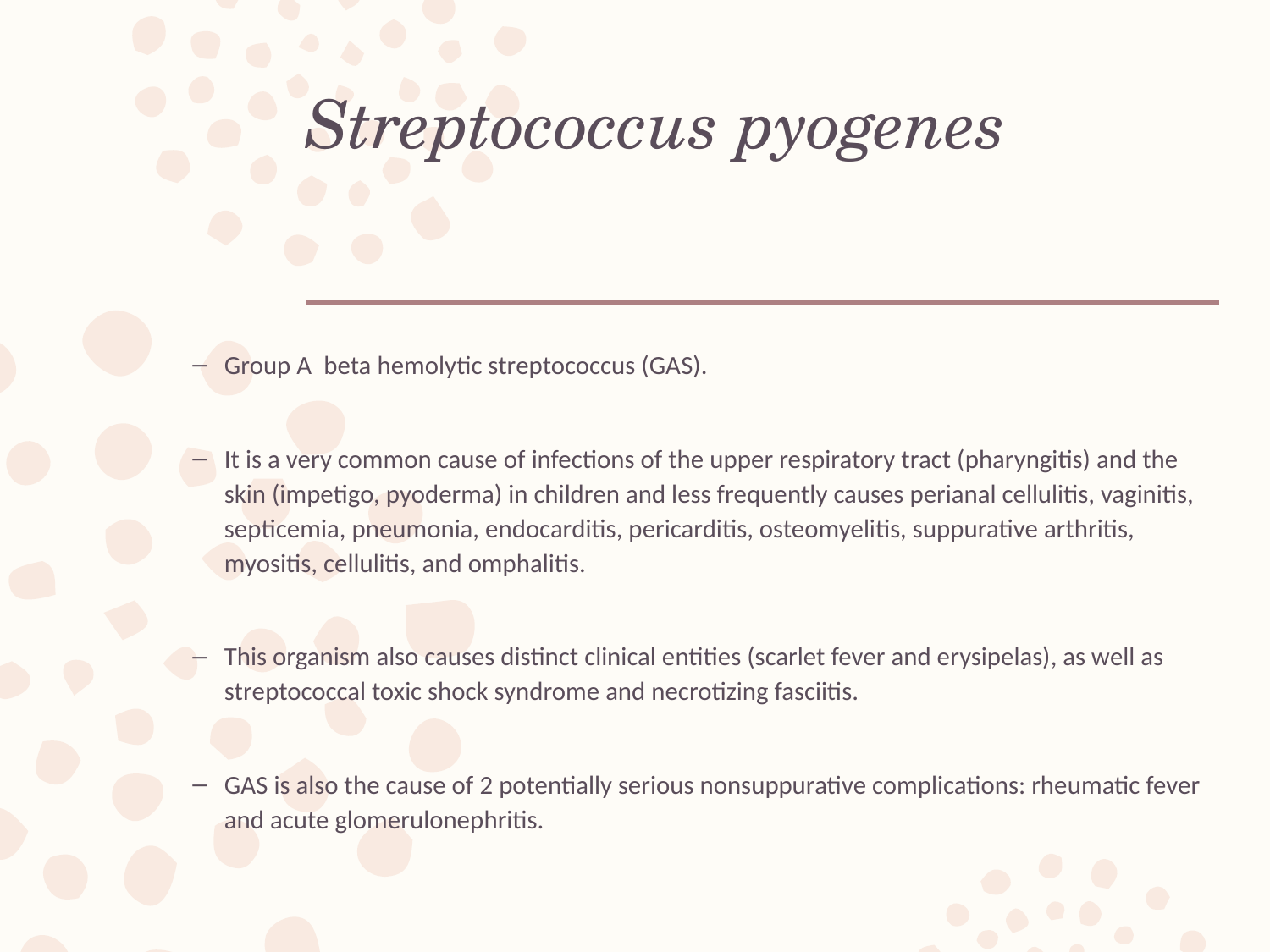

# Streptococcus pyogenes
Group A  beta hemolytic streptococcus (GAS).

It is a very common cause of infections of the upper respiratory tract (pharyngitis) and the skin (impetigo, pyoderma) in children and less frequently causes perianal cellulitis, vaginitis, septicemia, pneumonia, endocarditis, pericarditis, osteomyelitis, suppurative arthritis, myositis, cellulitis, and omphalitis.

This organism also causes distinct clinical entities (scarlet fever and erysipelas), as well as streptococcal toxic shock syndrome and necrotizing fasciitis.

GAS is also the cause of 2 potentially serious nonsuppurative complications: rheumatic fever and acute glomerulonephritis.